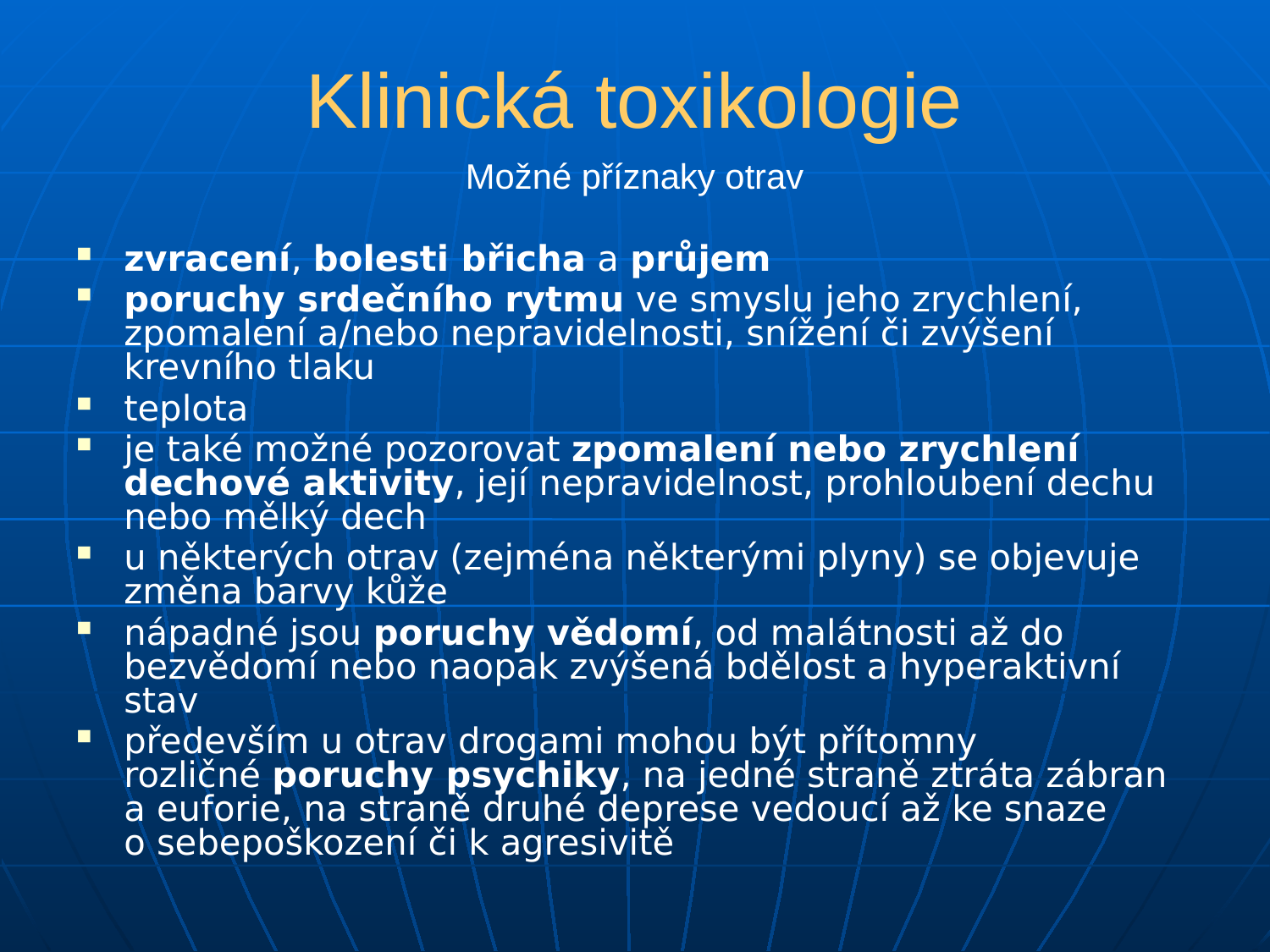

# Klinická toxikologie
Možné příznaky otrav

zvracení, bolesti břicha a průjem
poruchy srdečního rytmu ve smyslu jeho zrychlení, zpomalení a/nebo nepravidelnosti, snížení či zvýšení krevního tlaku
teplota
je také možné pozorovat zpomalení nebo zrychlení dechové aktivity, její nepravidelnost, prohloubení dechu nebo mělký dech
u některých otrav (zejména některými plyny) se objevuje změna barvy kůže
nápadné jsou poruchy vědomí, od malátnosti až do bezvědomí nebo naopak zvýšená bdělost a hyperaktivní stav
především u otrav drogami mohou být přítomny rozličné poruchy psychiky, na jedné straně ztráta zábran a euforie, na straně druhé deprese vedoucí až ke snaze o sebepoškození či k agresivitě